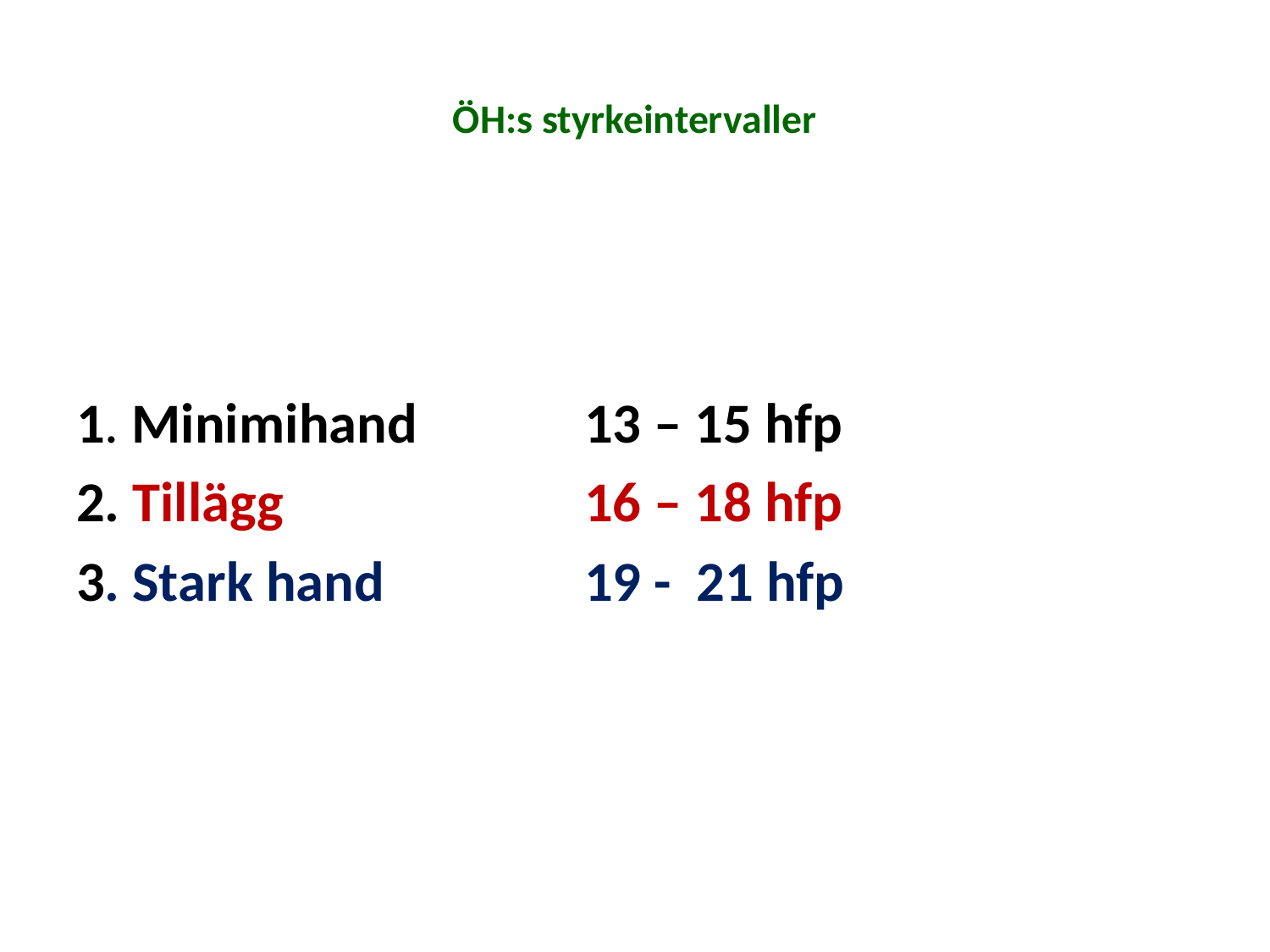

# ÖH:s styrkeintervaller

1. Minimihand		13 – 15 hfp
2. Tillägg			16 – 18 hfp
3. Stark hand		19 -  21 hfp